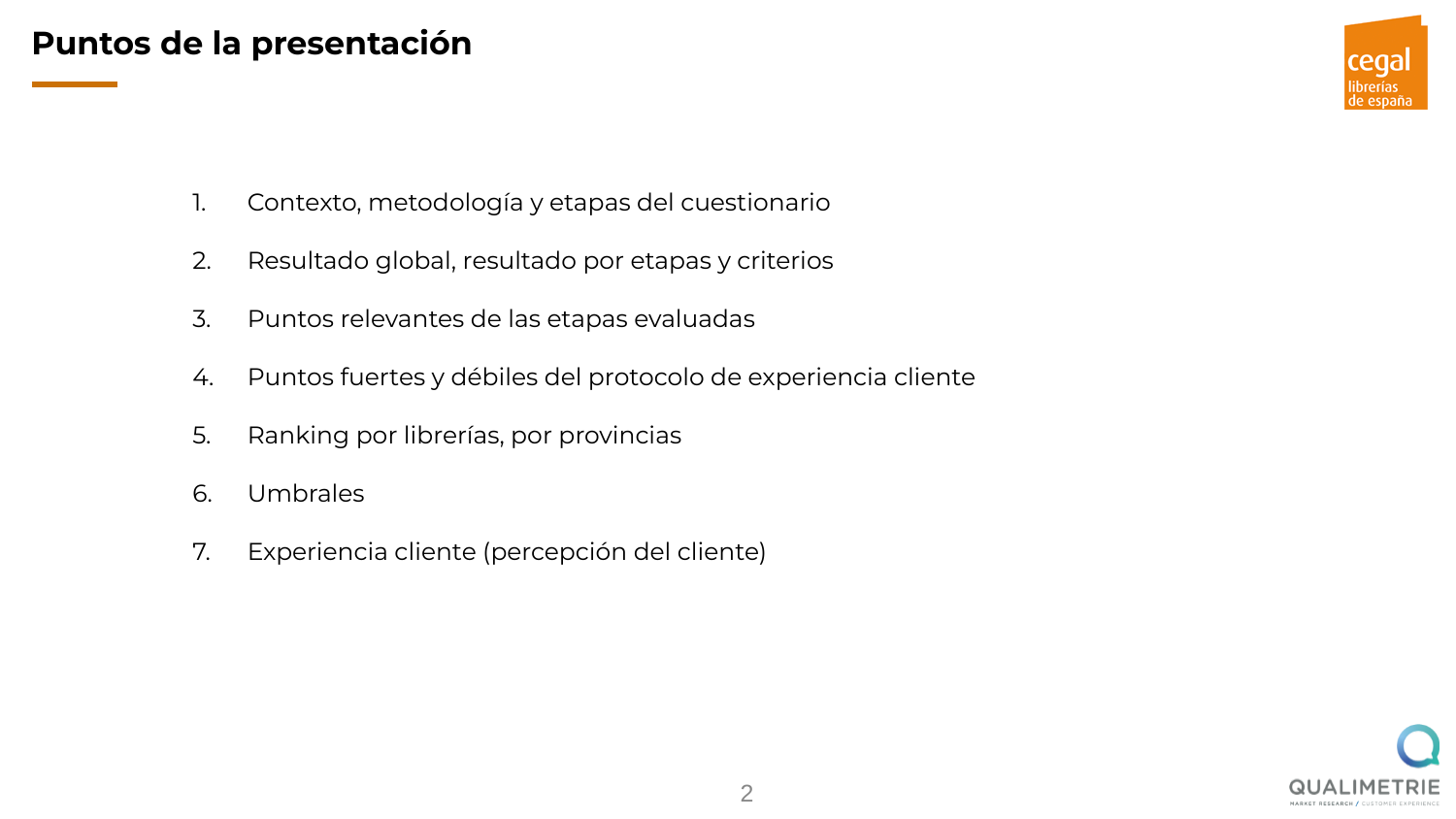

Puntos de la presentación
Contexto, metodología y etapas del cuestionario

Resultado global, resultado por etapas y criterios

Puntos relevantes de las etapas evaluadas

Puntos fuertes y débiles del protocolo de experiencia cliente

Ranking por librerías, por provincias

Umbrales

Experiencia cliente (percepción del cliente)

2